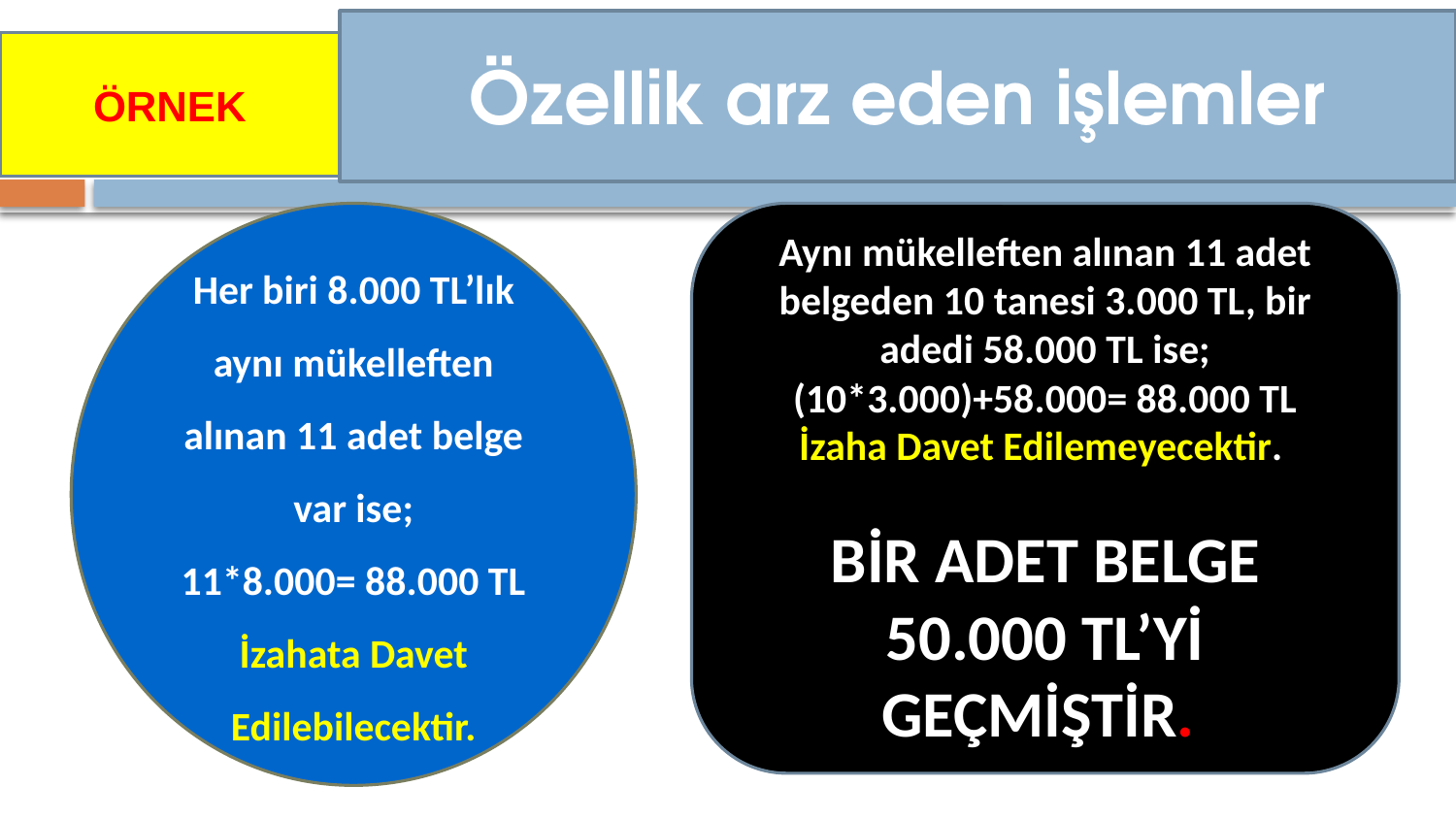

Özellik arz eden işlemler
ÖRNEK
Aynı mükelleften alınan 11 adet belgeden 10 tanesi 3.000 TL, bir adedi 58.000 TL ise;
(10*3.000)+58.000= 88.000 TL
İzaha Davet Edilemeyecektir.

BİR ADET BELGE 50.000 TL’Yİ GEÇMİŞTİR.
Her biri 8.000 TL’lık aynı mükelleften alınan 11 adet belge var ise;
11*8.000= 88.000 TL
İzahata Davet Edilebilecektir.